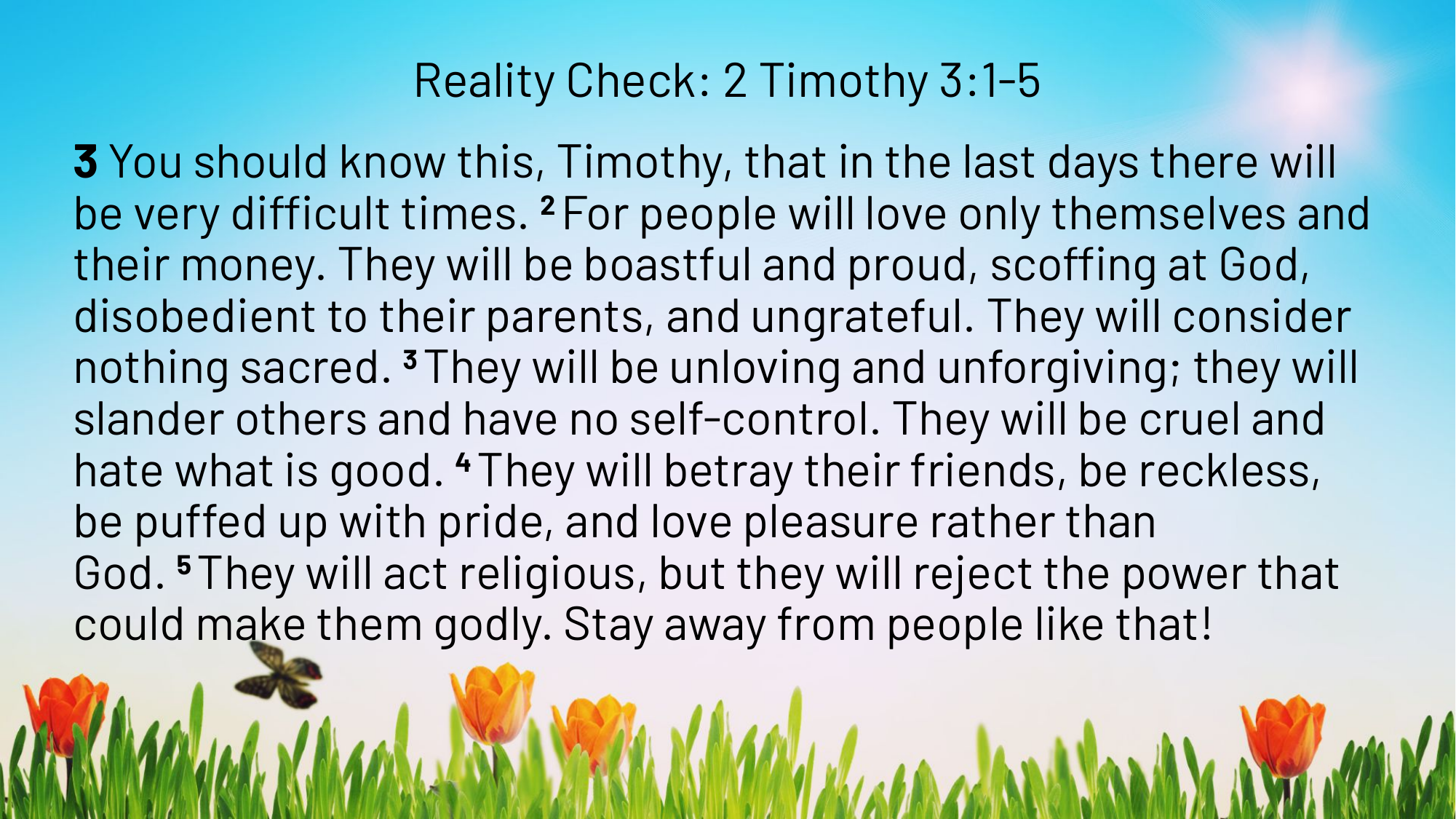

# Reality Check: 2 Timothy 3:1-5
3 You should know this, Timothy, that in the last days there will be very difficult times. 2 For people will love only themselves and their money. They will be boastful and proud, scoffing at God, disobedient to their parents, and ungrateful. They will consider nothing sacred. 3 They will be unloving and unforgiving; they will slander others and have no self-control. They will be cruel and hate what is good. 4 They will betray their friends, be reckless, be puffed up with pride, and love pleasure rather than God. 5 They will act religious, but they will reject the power that could make them godly. Stay away from people like that!